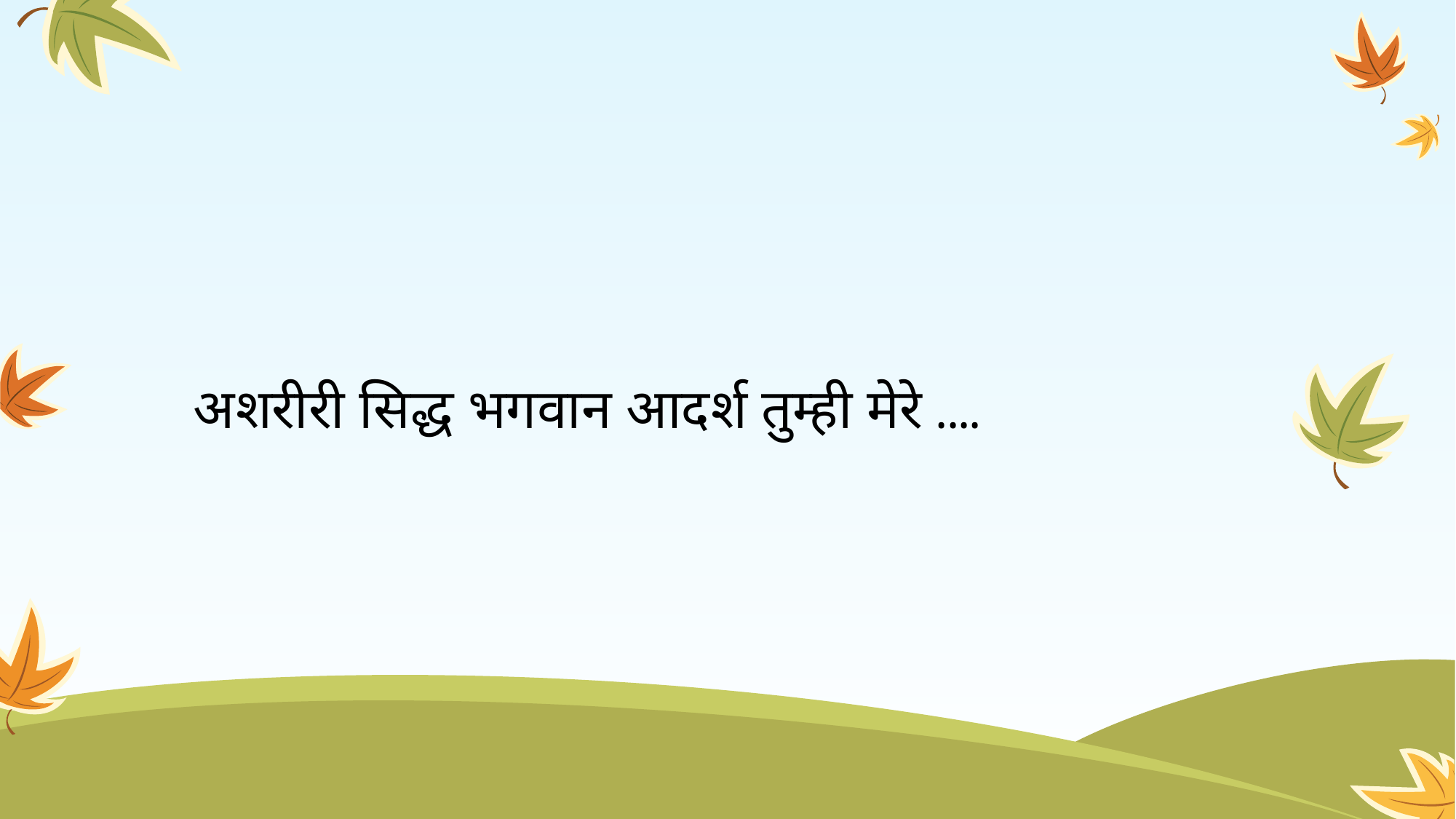

# अशरीरी सिद्ध भगवान आदर्श तुम्ही मेरे ....